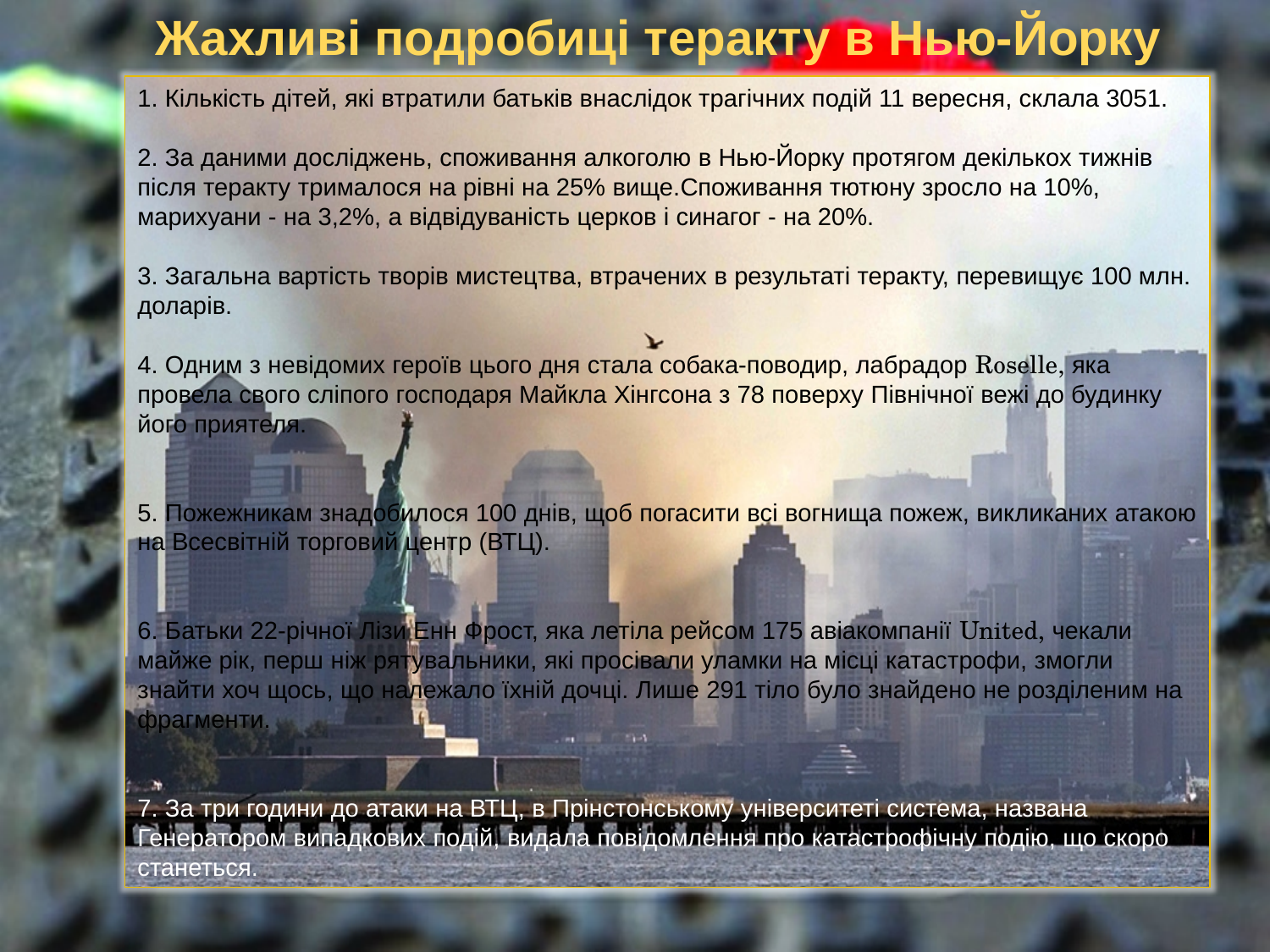

Жахливі подробиці теракту в Нью-Йорку
1. Кількість дітей, які втратили батьків внаслідок трагічних подій 11 вересня, склала 3051.

2. За даними досліджень, споживання алкоголю в Нью-Йорку протягом декількох тижнів після теракту трималося на рівні на 25% вище.Споживання тютюну зросло на 10%, марихуани - на 3,2%, а відвідуваність церков і синагог - на 20%.

3. Загальна вартість творів мистецтва, втрачених в результаті теракту, перевищує 100 млн. доларів.

4. Одним з невідомих героїв цього дня стала собака-поводир, лабрадор Roselle, яка провела свого сліпого господаря Майкла Хінгсона з 78 поверху Північної вежі до будинку його приятеля.

5. Пожежникам знадобилося 100 днів, щоб погасити всі вогнища пожеж, викликаних атакою на Всесвітній торговий центр (ВТЦ).

6. Батьки 22-річної Лізи Енн Фрост, яка летіла рейсом 175 авіакомпанії United, чекали майже рік, перш ніж рятувальники, які просівали уламки на місці катастрофи, змогли знайти хоч щось, що належало їхній дочці. Лише 291 тіло було знайдено не розділеним на фрагменти.

7. За три години до атаки на ВТЦ, в Прінстонському університеті система, названа Генератором випадкових подій, видала повідомлення про катастрофічну подію, що скоро станеться.